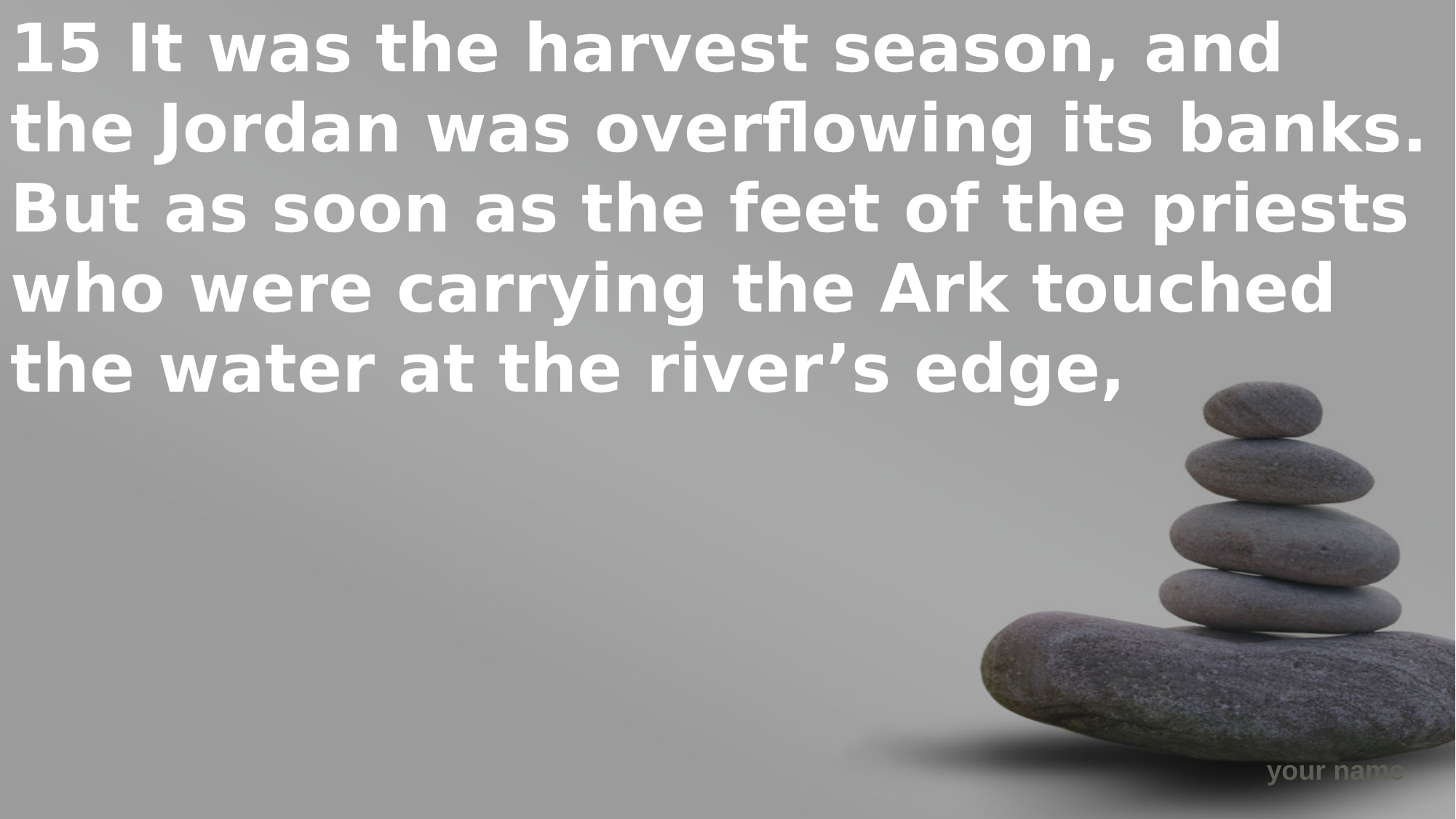

15 It was the harvest season, and the Jordan was overflowing its banks. But as soon as the feet of the priests who were carrying the Ark touched the water at the river’s edge,